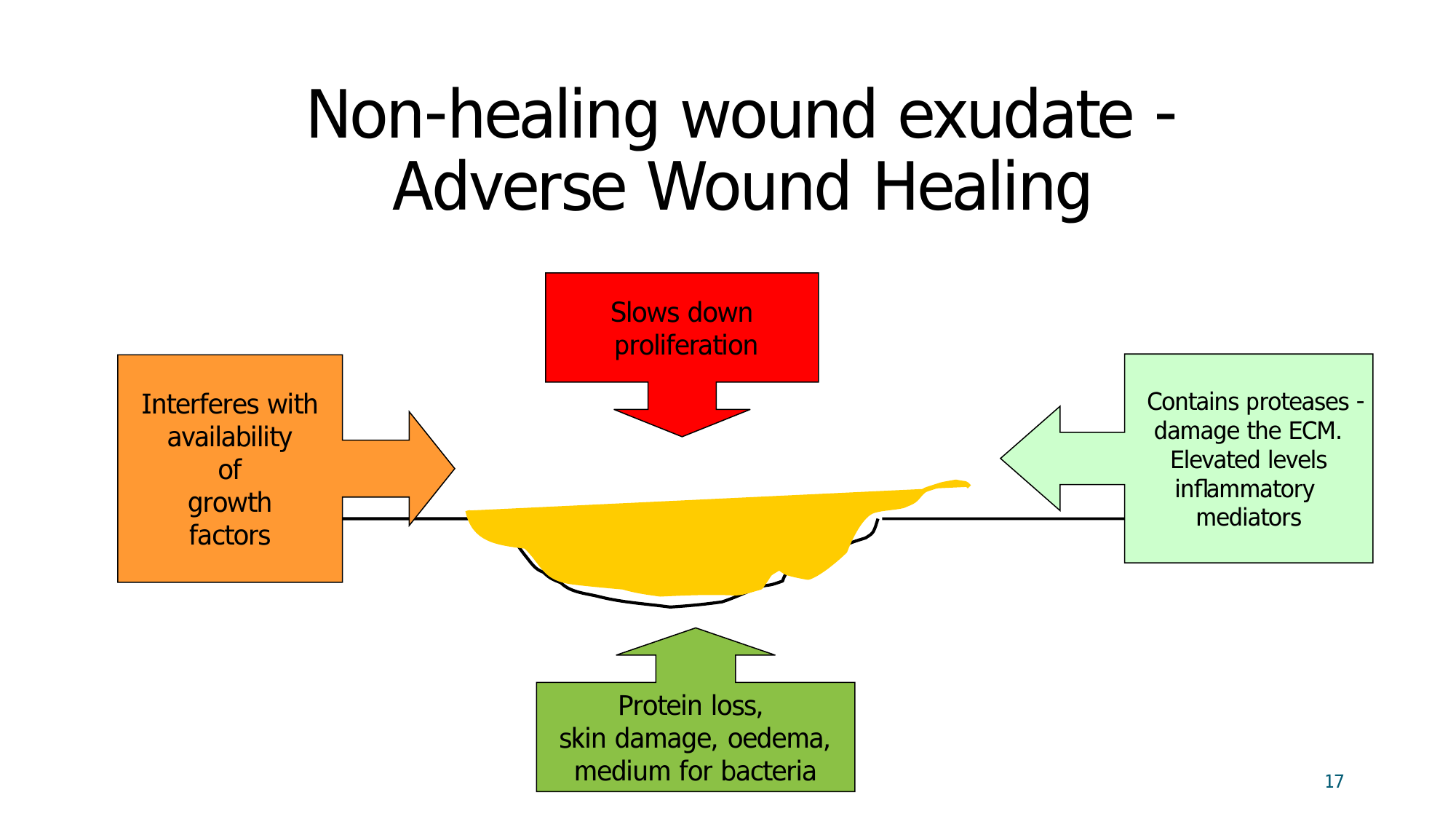

# Non-healing wound exudate - Adverse Wound Healing
Slows down
 proliferation

   Contains proteases -
damage the ECM.
Elevated levels
inflammatory
mediators

Interferes with
availability
of
growth
factors

Protein loss,
skin damage, oedema,
medium for bacteria
© Wound Solutions Australia 2019
17